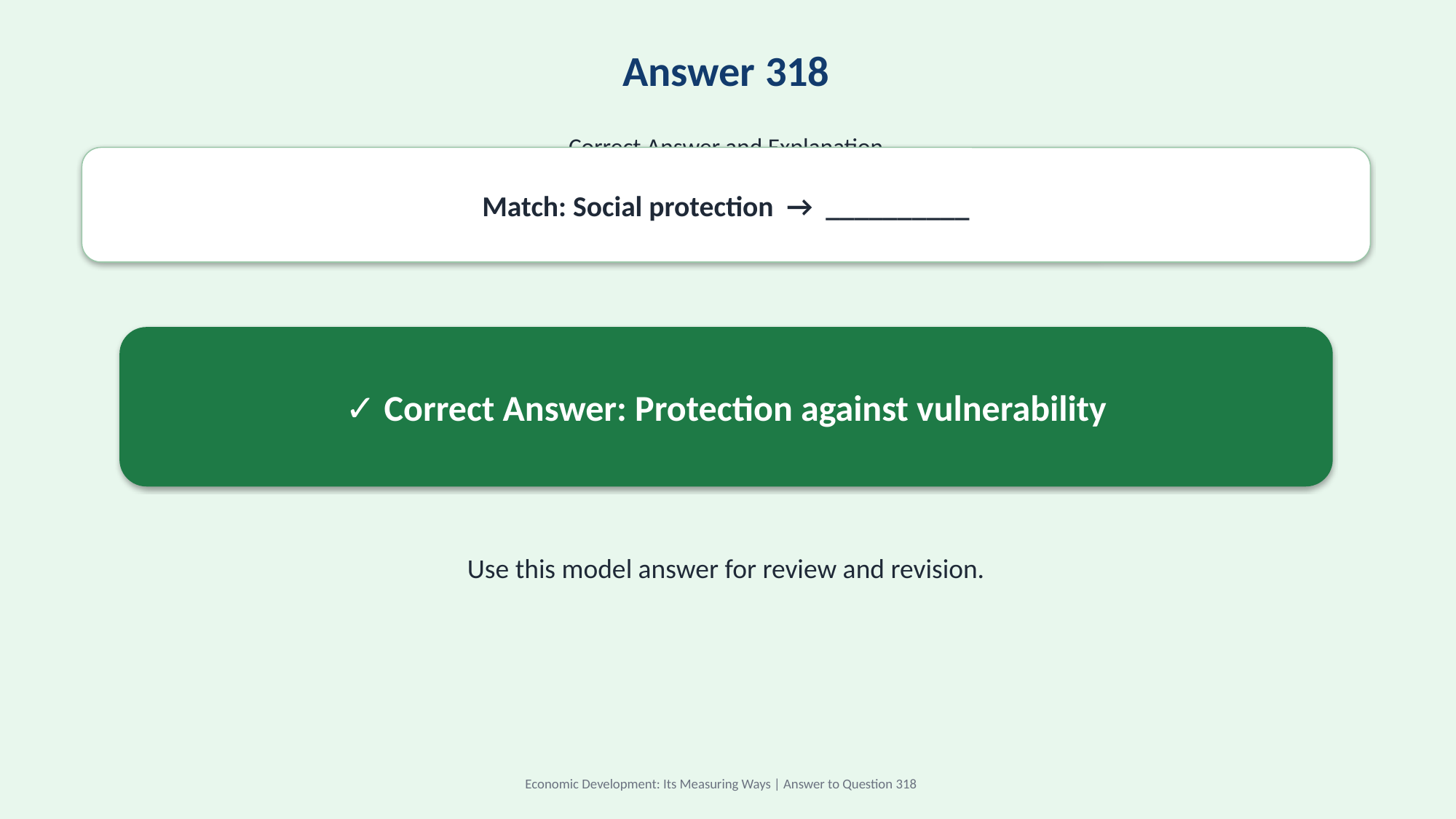

Answer 318
Correct Answer and Explanation
Match: Social protection  →  __________
✓ Correct Answer: Protection against vulnerability
Use this model answer for review and revision.
Economic Development: Its Measuring Ways | Answer to Question 318